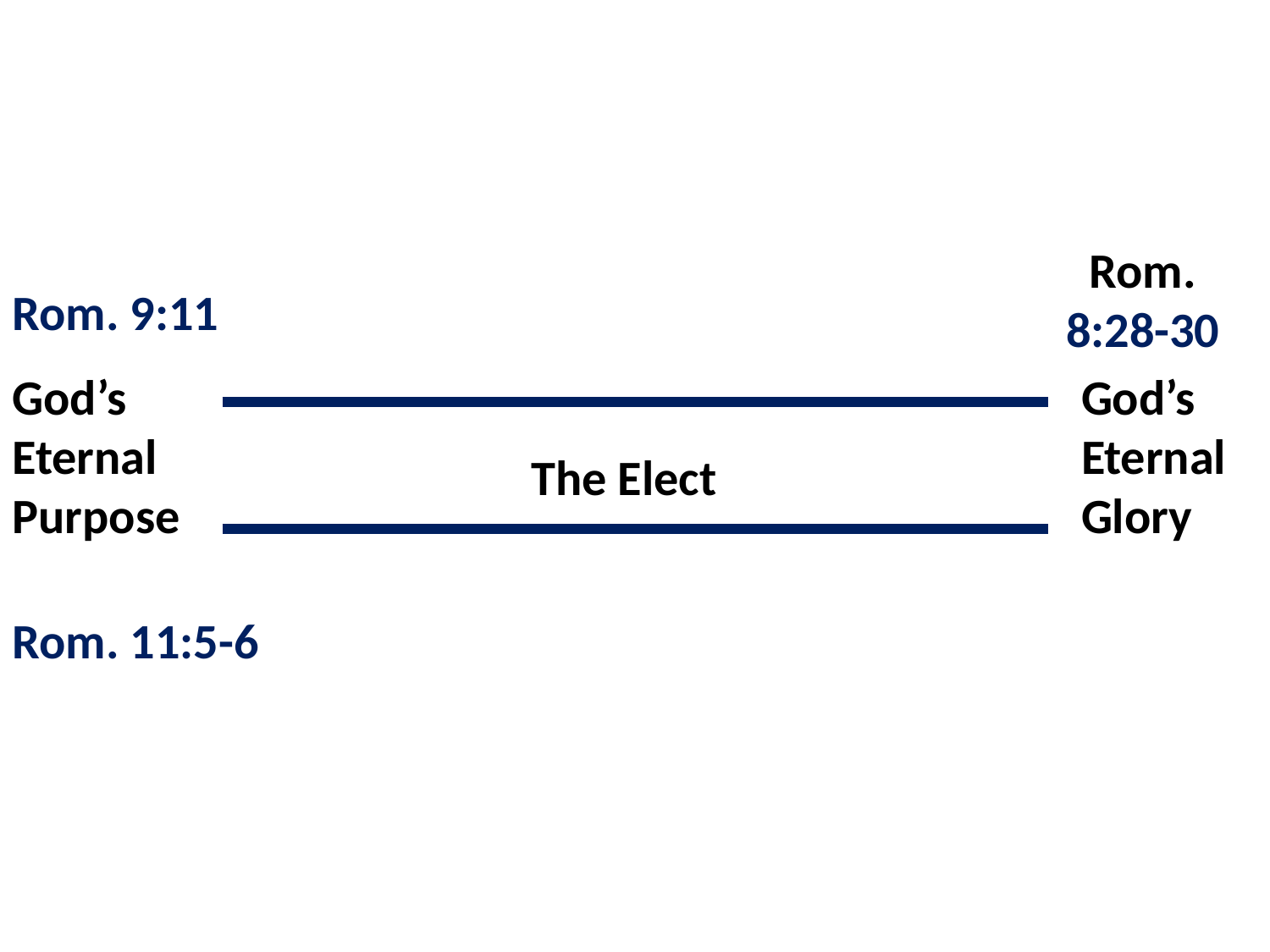

Rom. 8:28-30
Rom. 9:11
God’s Eternal Purpose
God’s Eternal Glory
The Elect
Rom. 11:5-6